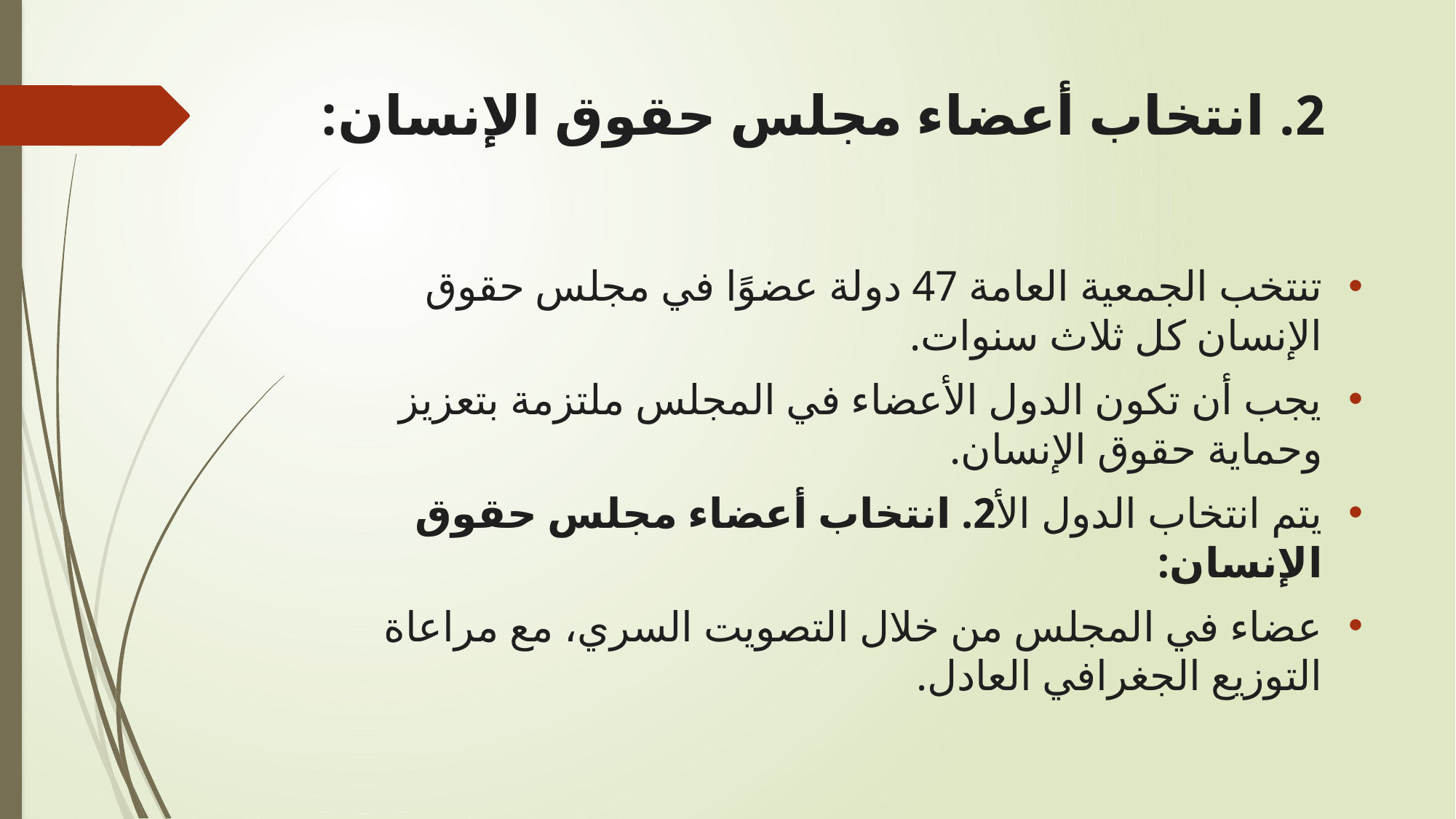

# 2. انتخاب أعضاء مجلس حقوق الإنسان:
تنتخب الجمعية العامة 47 دولة عضوًا في مجلس حقوق الإنسان كل ثلاث سنوات.
يجب أن تكون الدول الأعضاء في المجلس ملتزمة بتعزيز وحماية حقوق الإنسان.
يتم انتخاب الدول الأ2. انتخاب أعضاء مجلس حقوق الإنسان:
عضاء في المجلس من خلال التصويت السري، مع مراعاة التوزيع الجغرافي العادل.